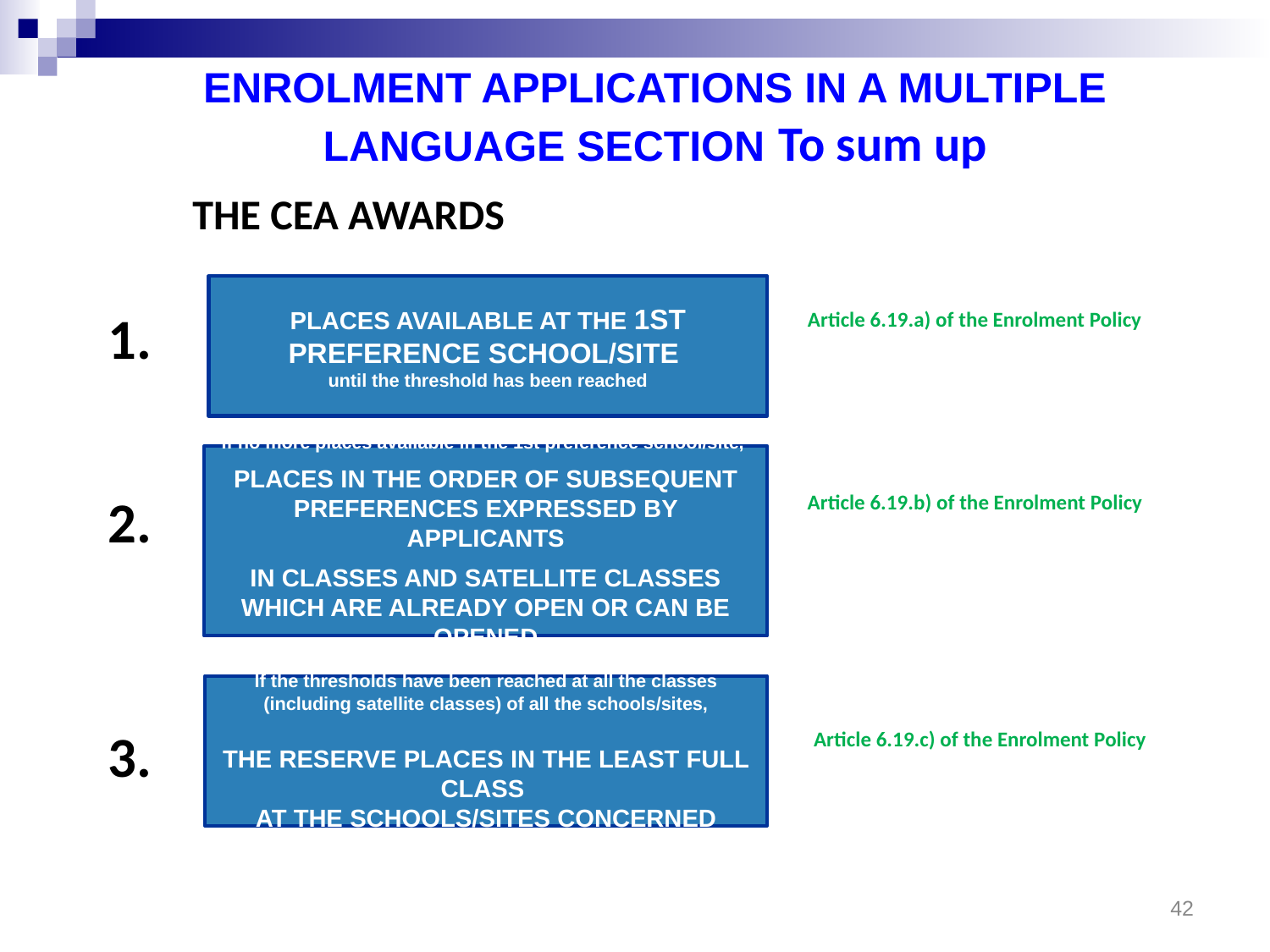

# enrolment applications in a multiple language section To sum up
The CEA awards
places available at the 1st preference school/site
until the threshold has been reached
1.
Article 6.19.a) of the Enrolment Policy
If no more places available in the 1st preference school/site,
places in the order of subsequent preferences expressed by applicants
in classes and satellite classes which are already open or can be opened
2.
Article 6.19.b) of the Enrolment Policy
If the thresholds have been reached at all the classes (including satellite classes) of all the schools/sites,

the reserve places in the least full class
at the schools/sites concerned
3.
Article 6.19.c) of the Enrolment Policy
42